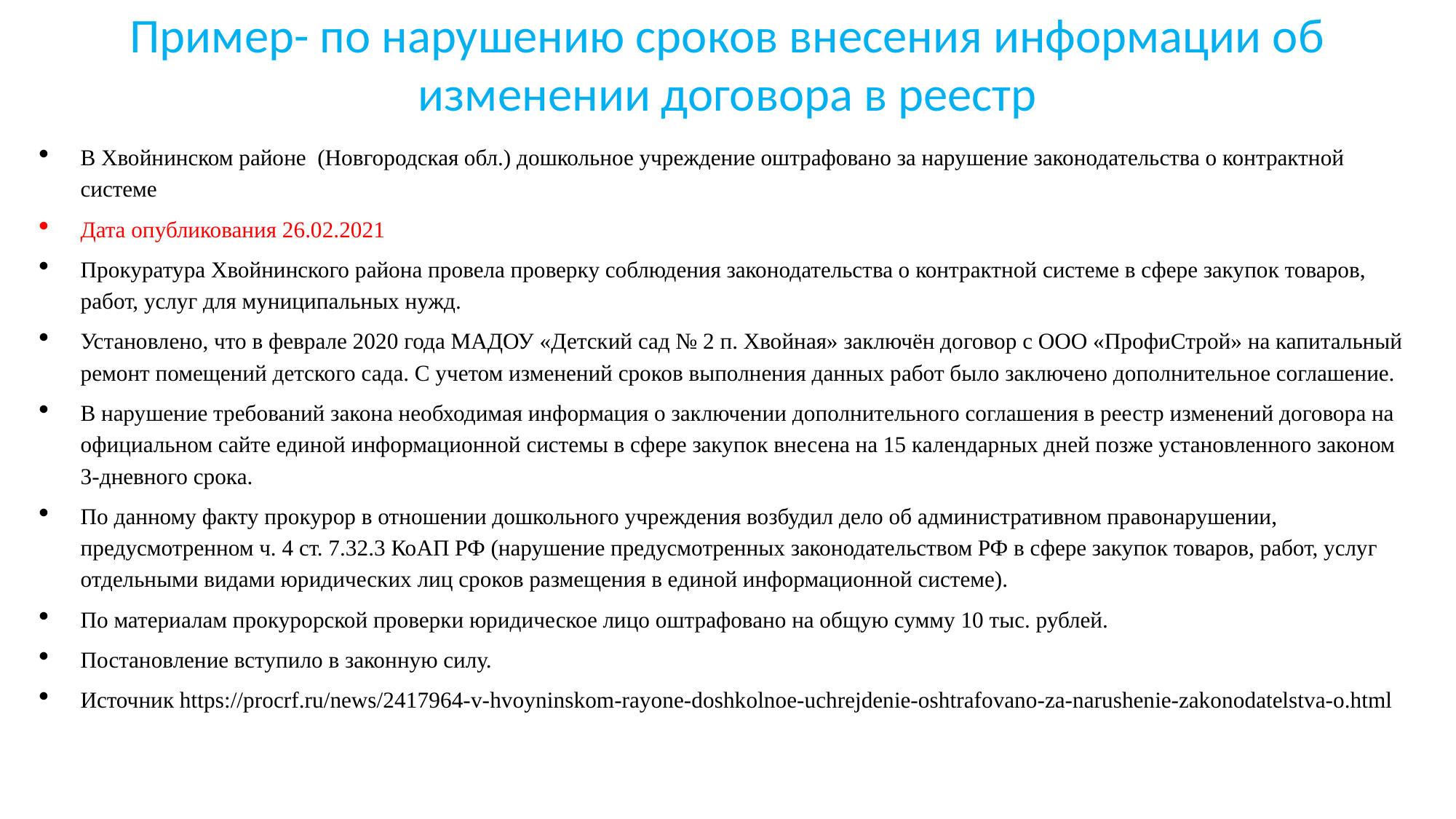

# Пример- по нарушению сроков внесения информации об изменении договора в реестр
В Хвойнинском районе  (Новгородская обл.) дошкольное учреждение оштрафовано за нарушение законодательства о контрактной системе
Дата опубликования 26.02.2021
Прокуратура Хвойнинского района провела проверку соблюдения законодательства о контрактной системе в сфере закупок товаров, работ, услуг для муниципальных нужд.
Установлено, что в феврале 2020 года МАДОУ «Детский сад № 2 п. Хвойная» заключён договор с ООО «ПрофиСтрой» на капитальный ремонт помещений детского сада. С учетом изменений сроков выполнения данных работ было заключено дополнительное соглашение.
В нарушение требований закона необходимая информация о заключении дополнительного соглашения в реестр изменений договора на официальном сайте единой информационной системы в сфере закупок внесена на 15 календарных дней позже установленного законом 3-дневного срока.
По данному факту прокурор в отношении дошкольного учреждения возбудил дело об административном правонарушении, предусмотренном ч. 4 ст. 7.32.3 КоАП РФ (нарушение предусмотренных законодательством РФ в сфере закупок товаров, работ, услуг отдельными видами юридических лиц сроков размещения в единой информационной системе).
По материалам прокурорской проверки юридическое лицо оштрафовано на общую сумму 10 тыс. рублей.
Постановление вступило в законную силу.
Источник https://procrf.ru/news/2417964-v-hvoyninskom-rayone-doshkolnoe-uchrejdenie-oshtrafovano-za-narushenie-zakonodatelstva-o.html